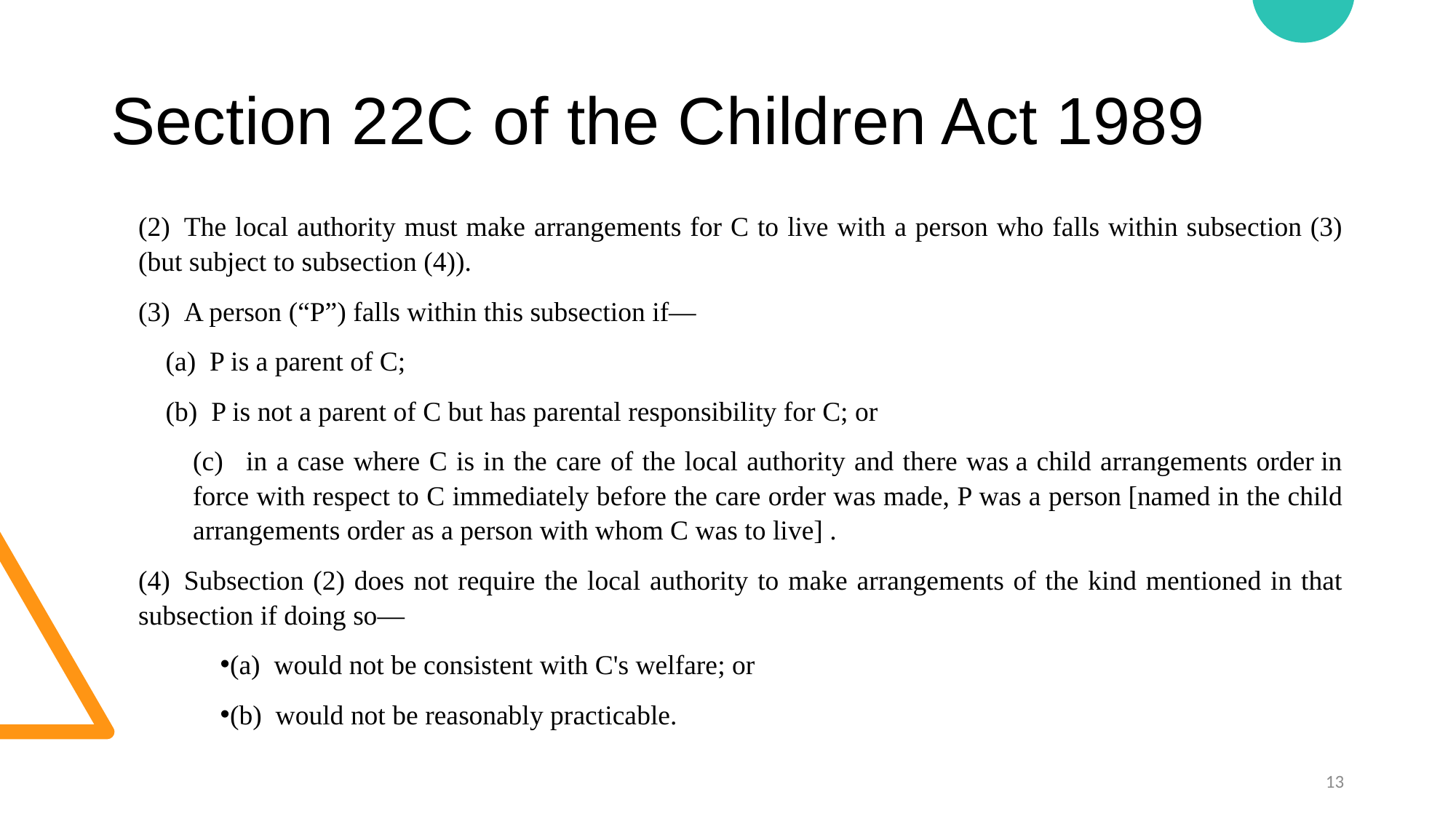

# Section 22C of the Children Act 1989
(2)  The local authority must make arrangements for C to live with a person who falls within subsection (3) (but subject to subsection (4)).
(3)  A person (“P”) falls within this subsection if—
(a)  P is a parent of C;
(b)  P is not a parent of C but has parental responsibility for C; or
(c)   in a case where C is in the care of the local authority and there was a child arrangements order in force with respect to C immediately before the care order was made, P was a person [named in the child arrangements order as a person with whom C was to live] .
(4)  Subsection (2) does not require the local authority to make arrangements of the kind mentioned in that subsection if doing so—
(a)  would not be consistent with C's welfare; or
(b)  would not be reasonably practicable.

13